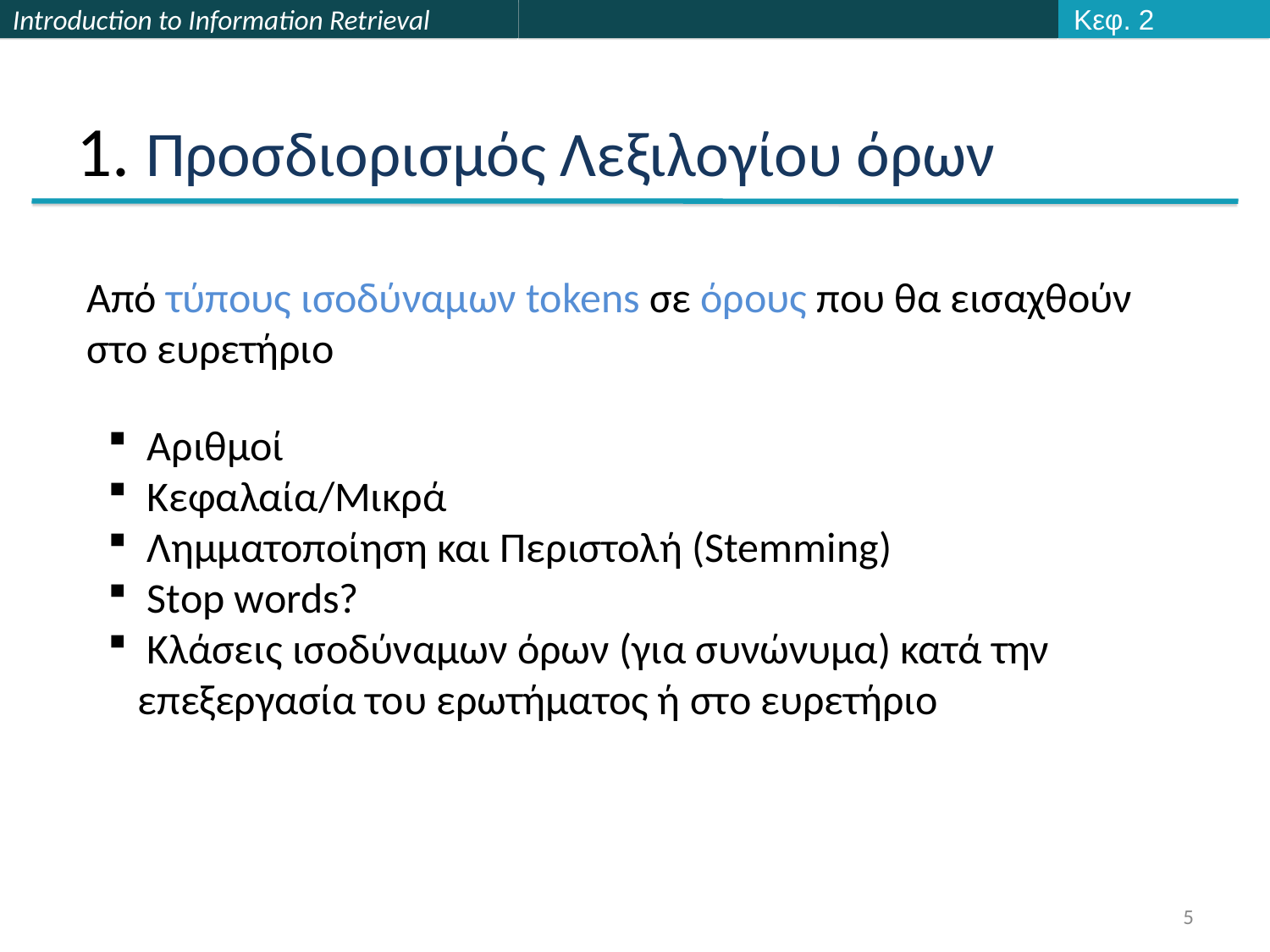

Κεφ. 2
# 1. Προσδιορισμός Λεξιλογίου όρων
Από τύπους ισοδύναμων tokens σε όρους που θα εισαχθούν στο ευρετήριο
 Αριθμοί
 Κεφαλαία/Μικρά
 Λημματοποίηση και Περιστολή (Stemming)
 Stop words?
 Κλάσεις ισοδύναμων όρων (για συνώνυμα) κατά την επεξεργασία του ερωτήματος ή στο ευρετήριο
5